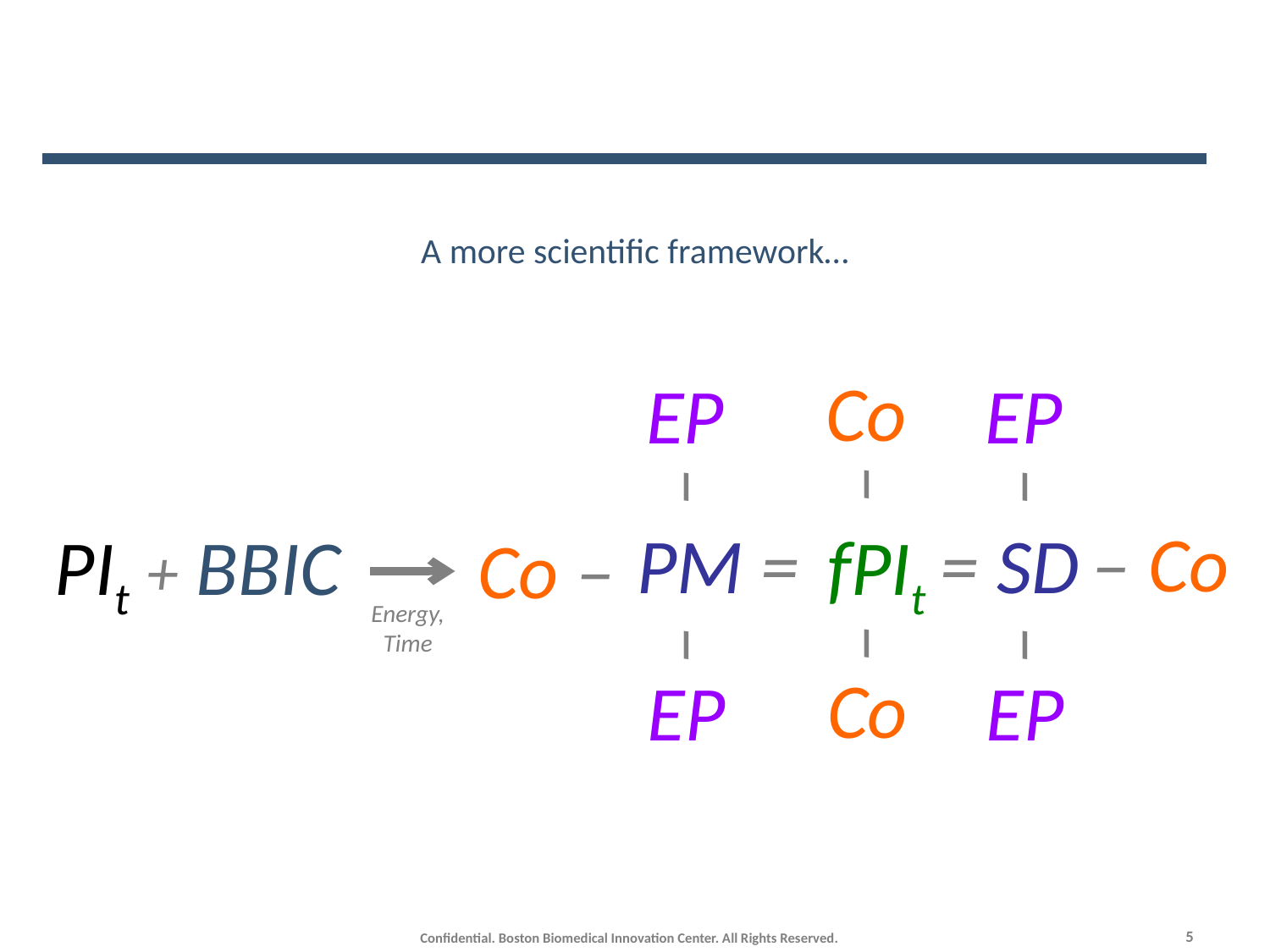

A more scientific framework…
Co
–
– Co
Co –
–
Co
EP
–
–
EP
EP
–
–
EP
PIt + BBIC
PM =        = SD
fPIt
Energy,
Time
5